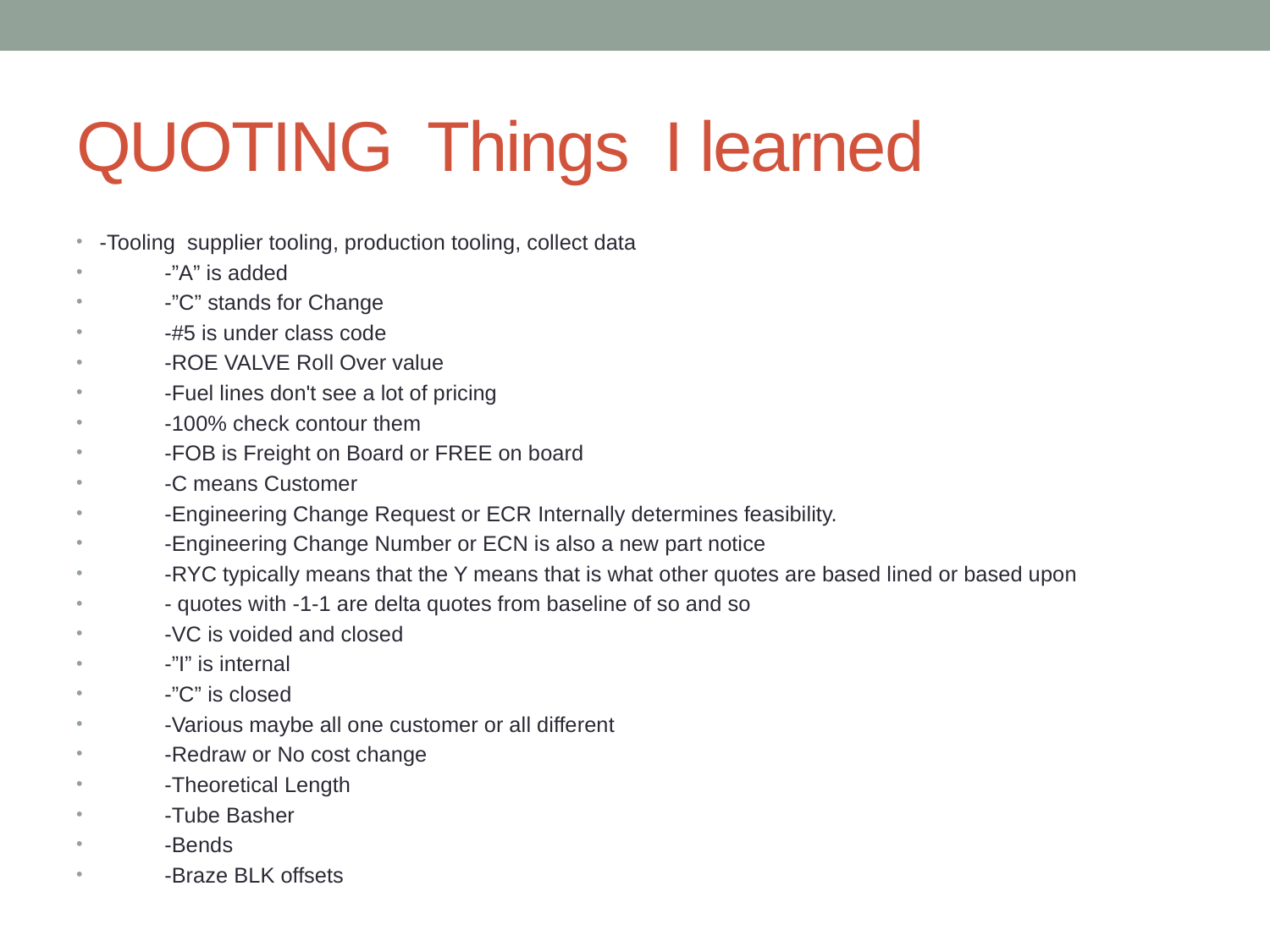

# QUOTING  Things  I learned
-Tooling  supplier tooling, production tooling, collect data
	-”A” is added
	-”C” stands for Change
	-#5 is under class code
	-ROE VALVE Roll Over value
	-Fuel lines don't see a lot of pricing
	-100% check contour them
	-FOB is Freight on Board or FREE on board
	-C means Customer
	-Engineering Change Request or ECR Internally determines feasibility.
	-Engineering Change Number or ECN is also a new part notice
	-RYC typically means that the Y means that is what other quotes are based lined or based upon
	- quotes with -1-1 are delta quotes from baseline of so and so
	-VC is voided and closed
	-”I” is internal
	-”C” is closed
	-Various maybe all one customer or all different
	-Redraw or No cost change
	-Theoretical Length
		-Tube Basher
		-Bends
		-Braze BLK offsets